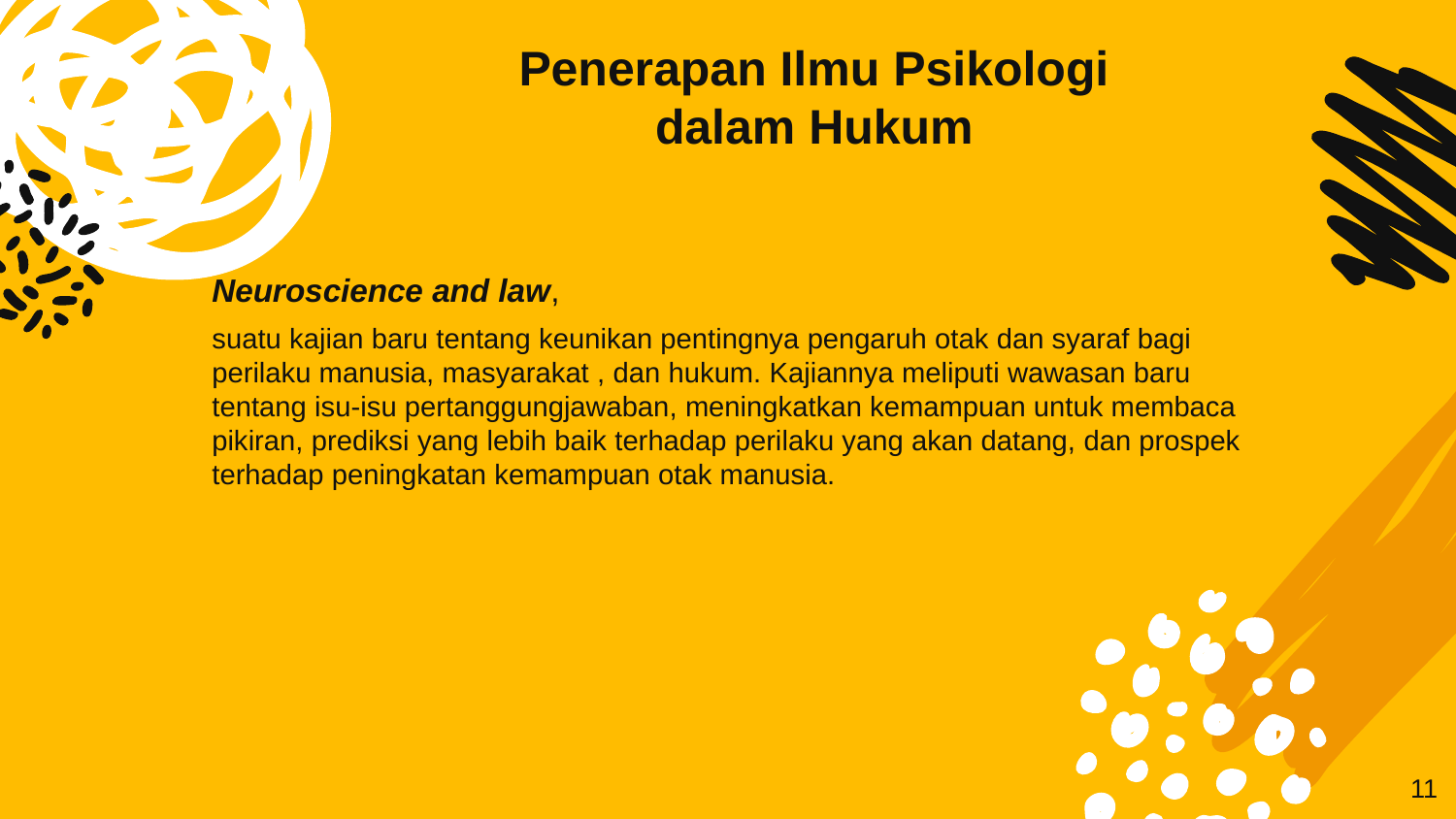

Penerapan Ilmu Psikologi dalam Hukum
Neuroscience and law,
suatu kajian baru tentang keunikan pentingnya pengaruh otak dan syaraf bagi perilaku manusia, masyarakat , dan hukum. Kajiannya meliputi wawasan baru tentang isu-isu pertanggungjawaban, meningkatkan kemampuan untuk membaca pikiran, prediksi yang lebih baik terhadap perilaku yang akan datang, dan prospek terhadap peningkatan kemampuan otak manusia.

11